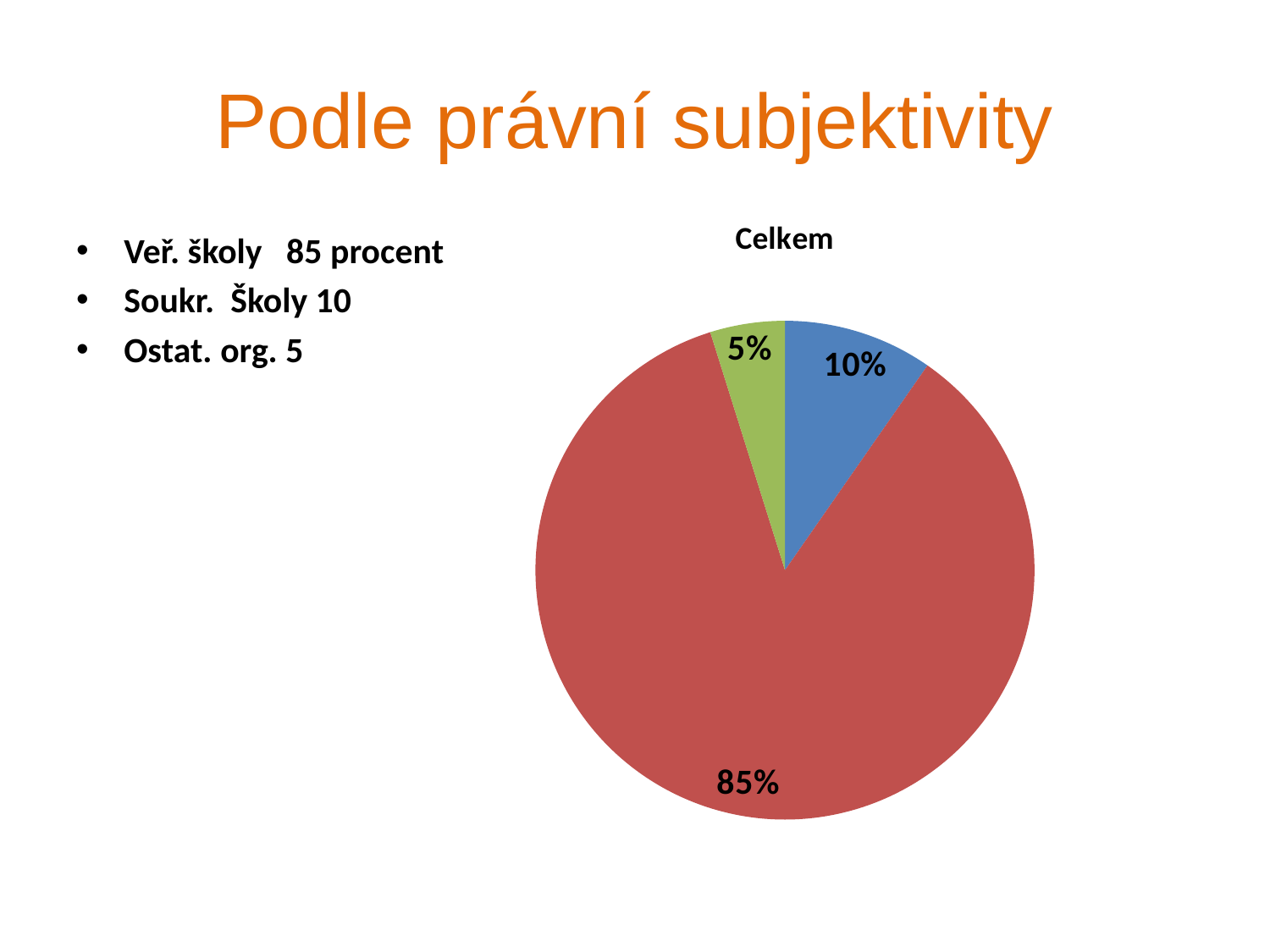

# Podle právní subjektivity

### Chart:

| Category | Celkem |
|---|---|
| N V | 6.0 |
| S V | 53.0 |
| Z | 3.0 |
Veř. školy   85 procent
Soukr.  Školy 10
Ostat. org. 5